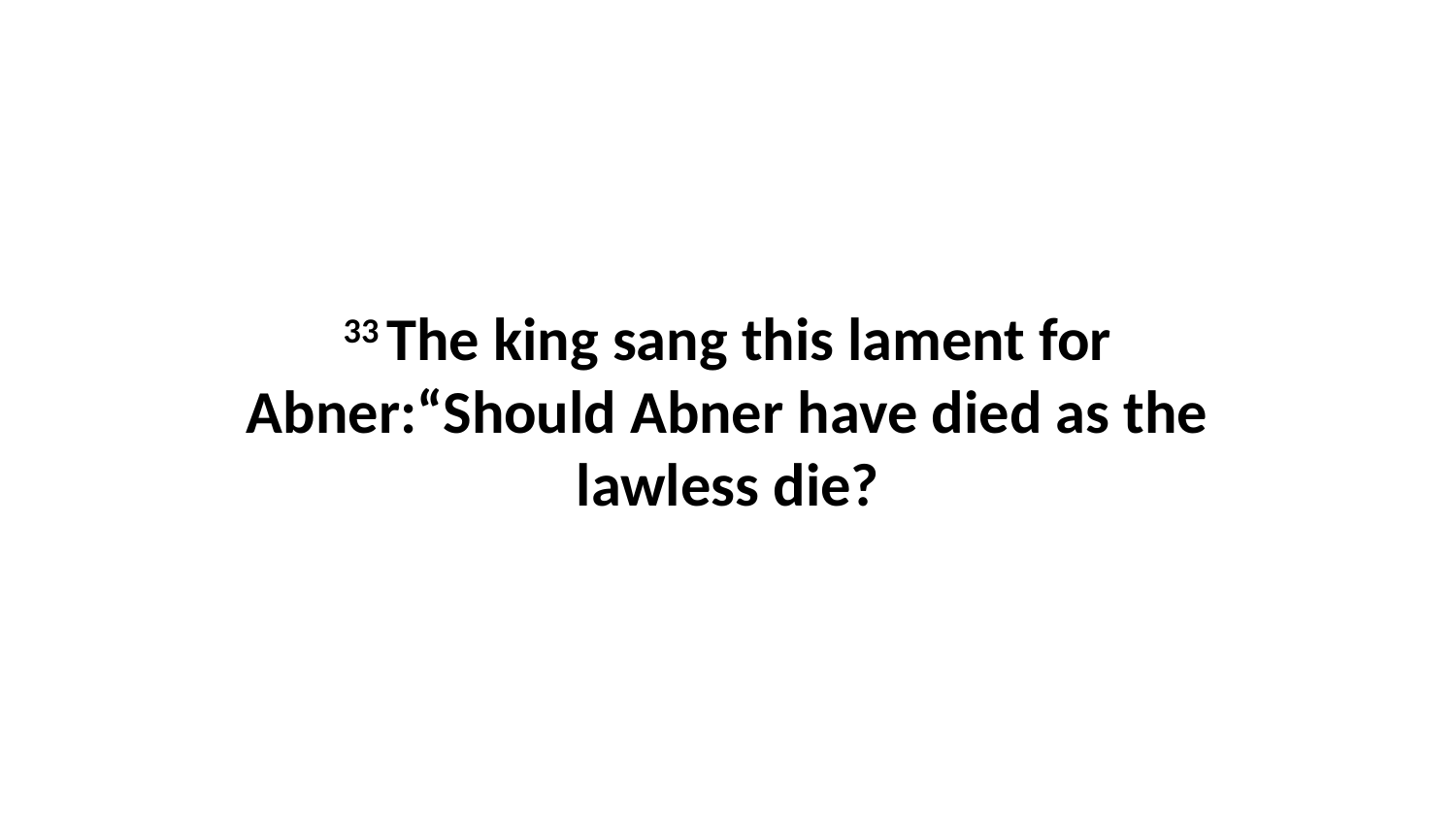

33 The king sang this lament for Abner:“Should Abner have died as the lawless die?